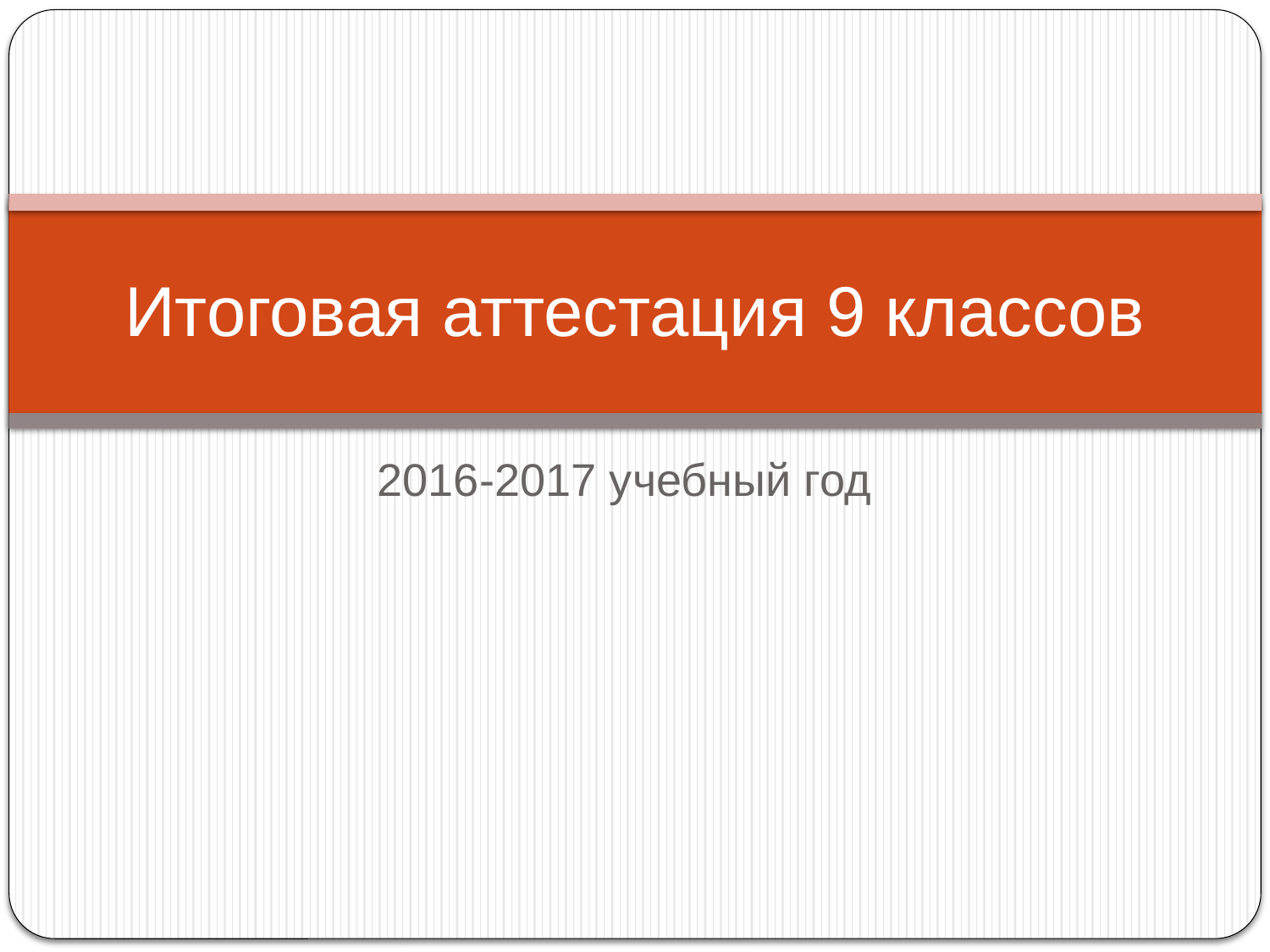

# Итоговая аттестация 9 классов
2016-2017 учебный год